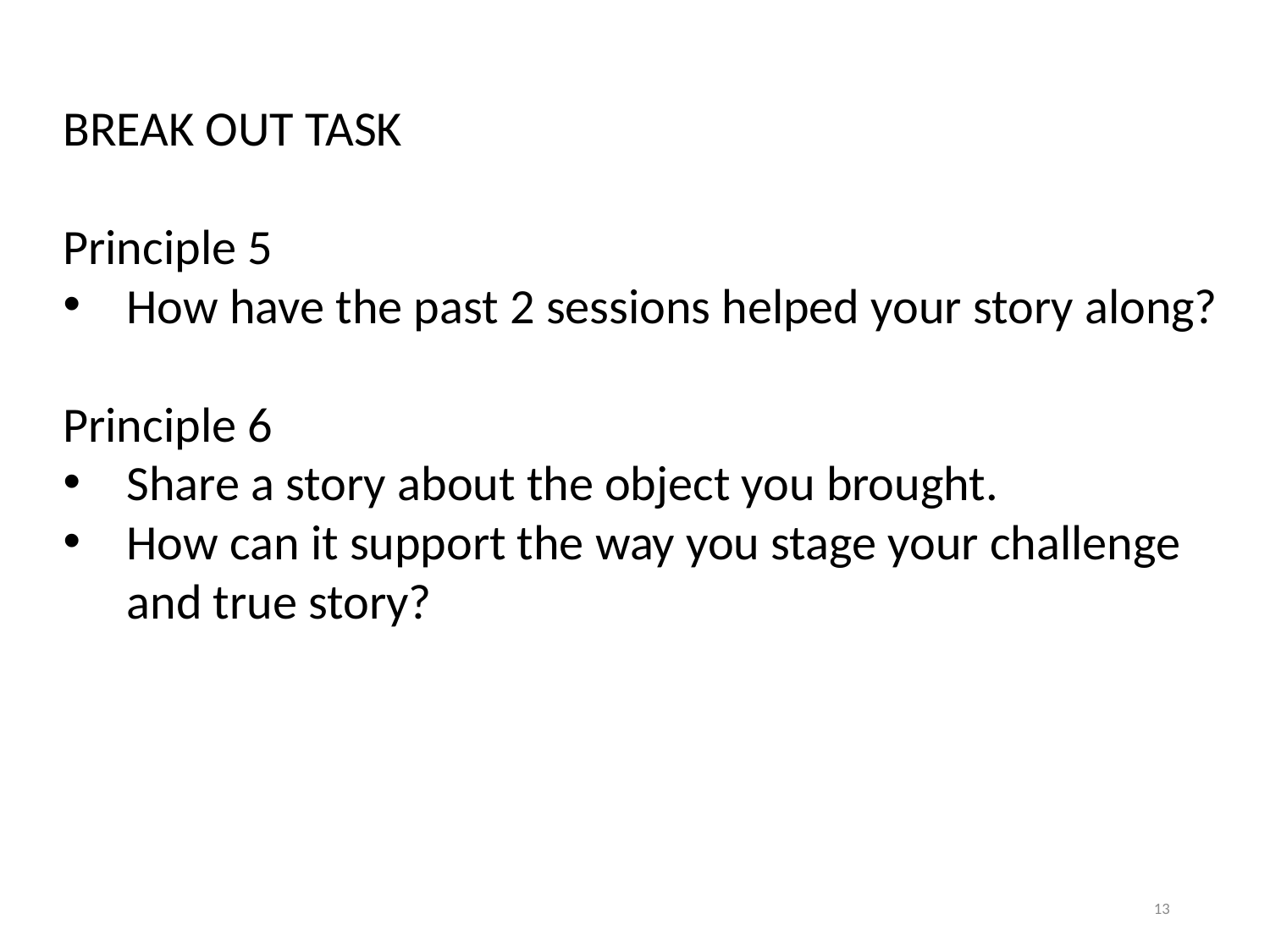

BREAK OUT TASK

Principle 5
How have the past 2 sessions helped your story along?

Principle 6
Share a story about the object you brought.
How can it support the way you stage your challenge and true story?

13